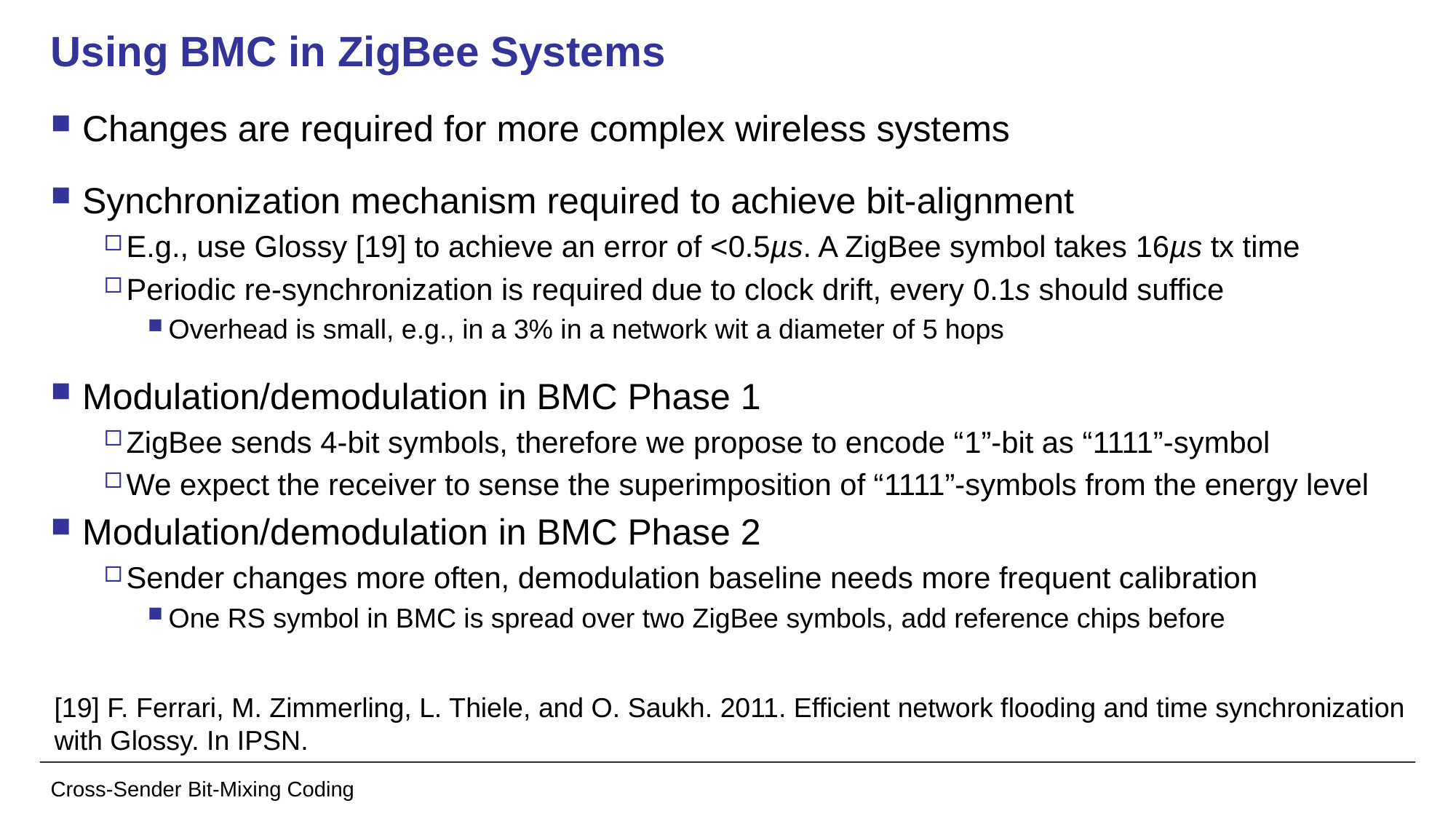

# Using BMC in ZigBee Systems
Changes are required for more complex wireless systems

Synchronization mechanism required to achieve bit-alignment
E.g., use Glossy [19] to achieve an error of <0.5µs. A ZigBee symbol takes 16µs tx time
Periodic re-synchronization is required due to clock drift, every 0.1s should suffice
Overhead is small, e.g., in a 3% in a network wit a diameter of 5 hops

Modulation/demodulation in BMC Phase 1
ZigBee sends 4-bit symbols, therefore we propose to encode “1”-bit as “1111”-symbol
We expect the receiver to sense the superimposition of “1111”-symbols from the energy level
Modulation/demodulation in BMC Phase 2
Sender changes more often, demodulation baseline needs more frequent calibration
One RS symbol in BMC is spread over two ZigBee symbols, add reference chips before
[19] F. Ferrari, M. Zimmerling, L. Thiele, and O. Saukh. 2011. Efficient network flooding and time synchronization
with Glossy. In IPSN.